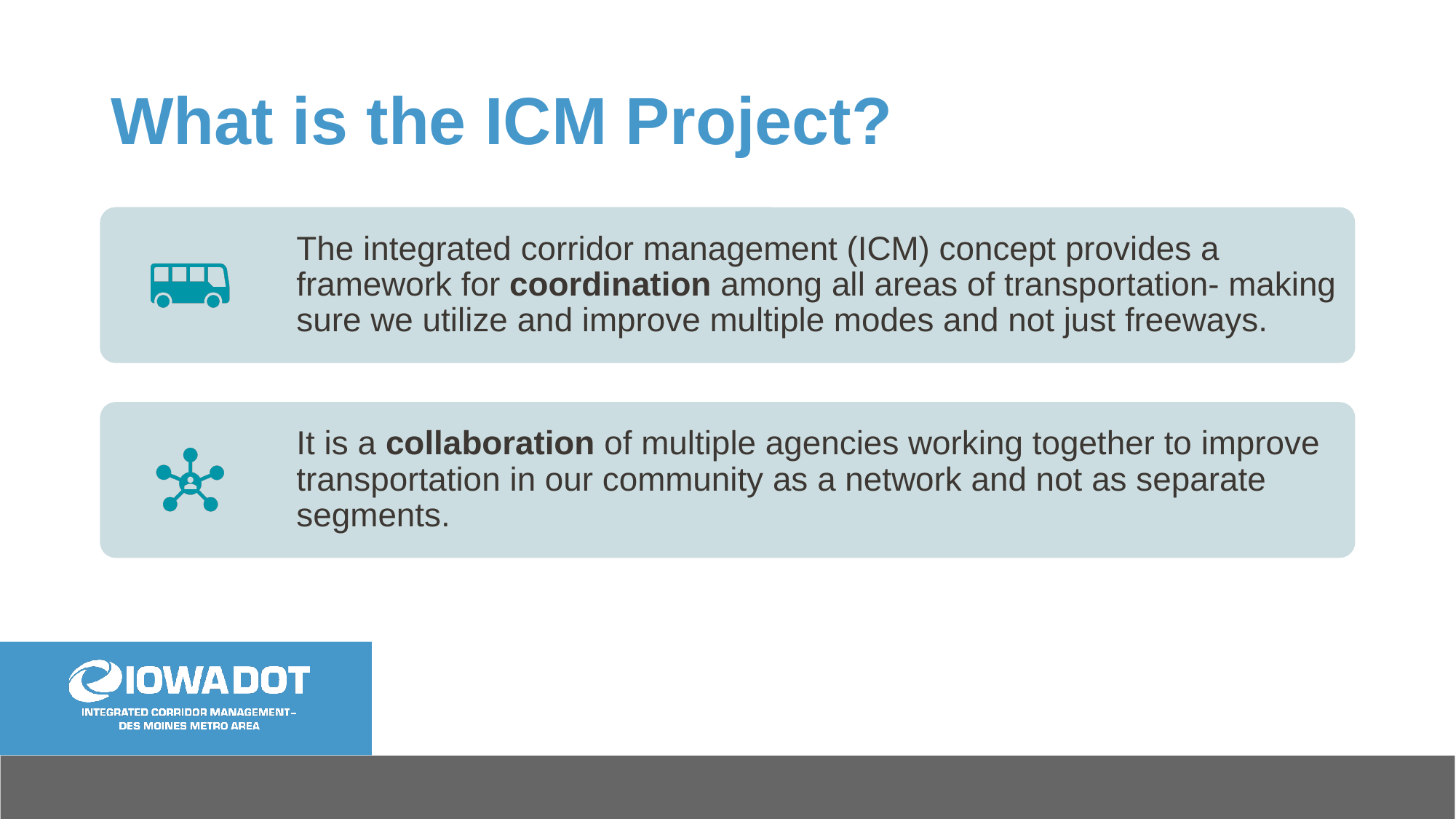

# What is the ICM Project?
The integrated corridor management (ICM) concept provides a framework for coordination among all areas of transportation- making sure we utilize and improve multiple modes and not just freeways.
It is a collaboration of multiple agencies working together to improve transportation in our community as a network and not as separate segments.